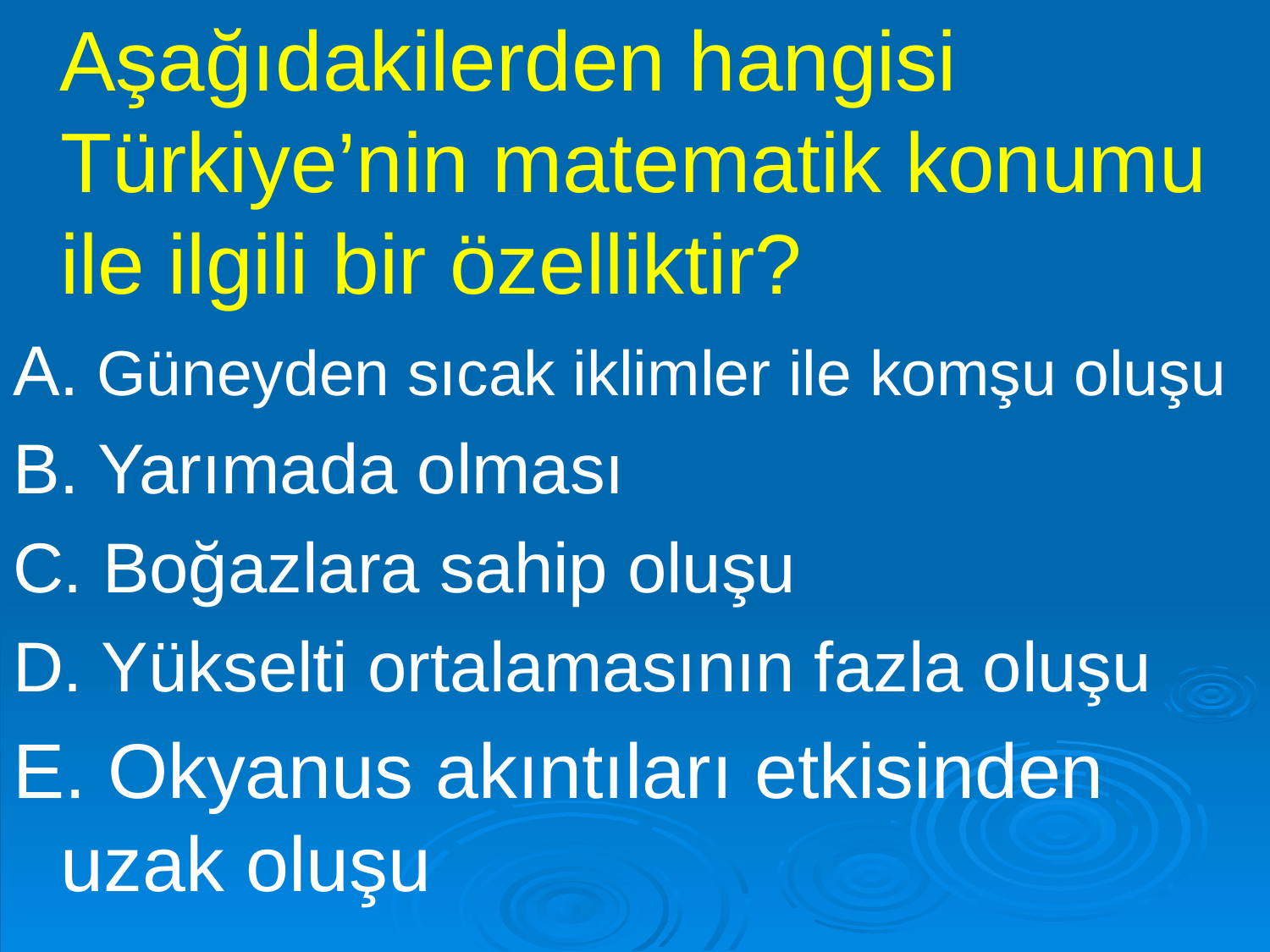

Aşağıdakilerden hangisi Türkiye’nin matematik konumu ile ilgili bir özelliktir?
A. Güneyden sıcak iklimler ile komşu oluşu
B. Yarımada olması
C. Boğazlara sahip oluşu
D. Yükselti ortalamasının fazla oluşu
E. Okyanus akıntıları etkisinden uzak oluşu